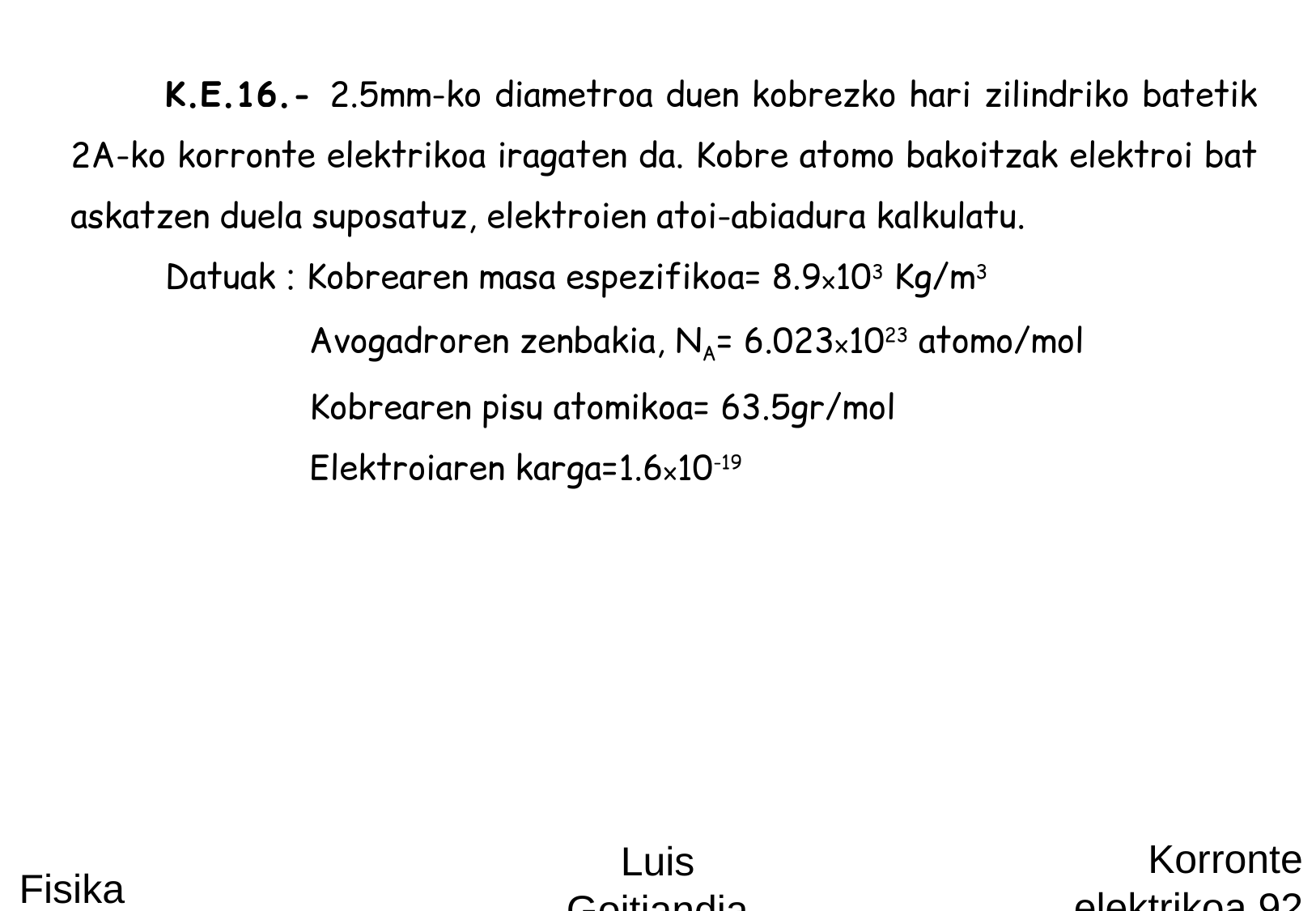

K.E.16.- 2.5mm-ko diametroa duen kobrezko hari zilindriko batetik 2A-ko korronte elektrikoa iragaten da. Kobre atomo bakoitzak elektroi bat askatzen duela suposatuz, elektroien atoi-abiadura kalkulatu.
Datuak : Kobrearen masa espezifikoa= 8.9x103 Kg/m3
Avogadroren zenbakia, NA= 6.023x1023 atomo/mol
Kobrearen pisu atomikoa= 63.5gr/mol
Elektroiaren karga=1.6x10-19